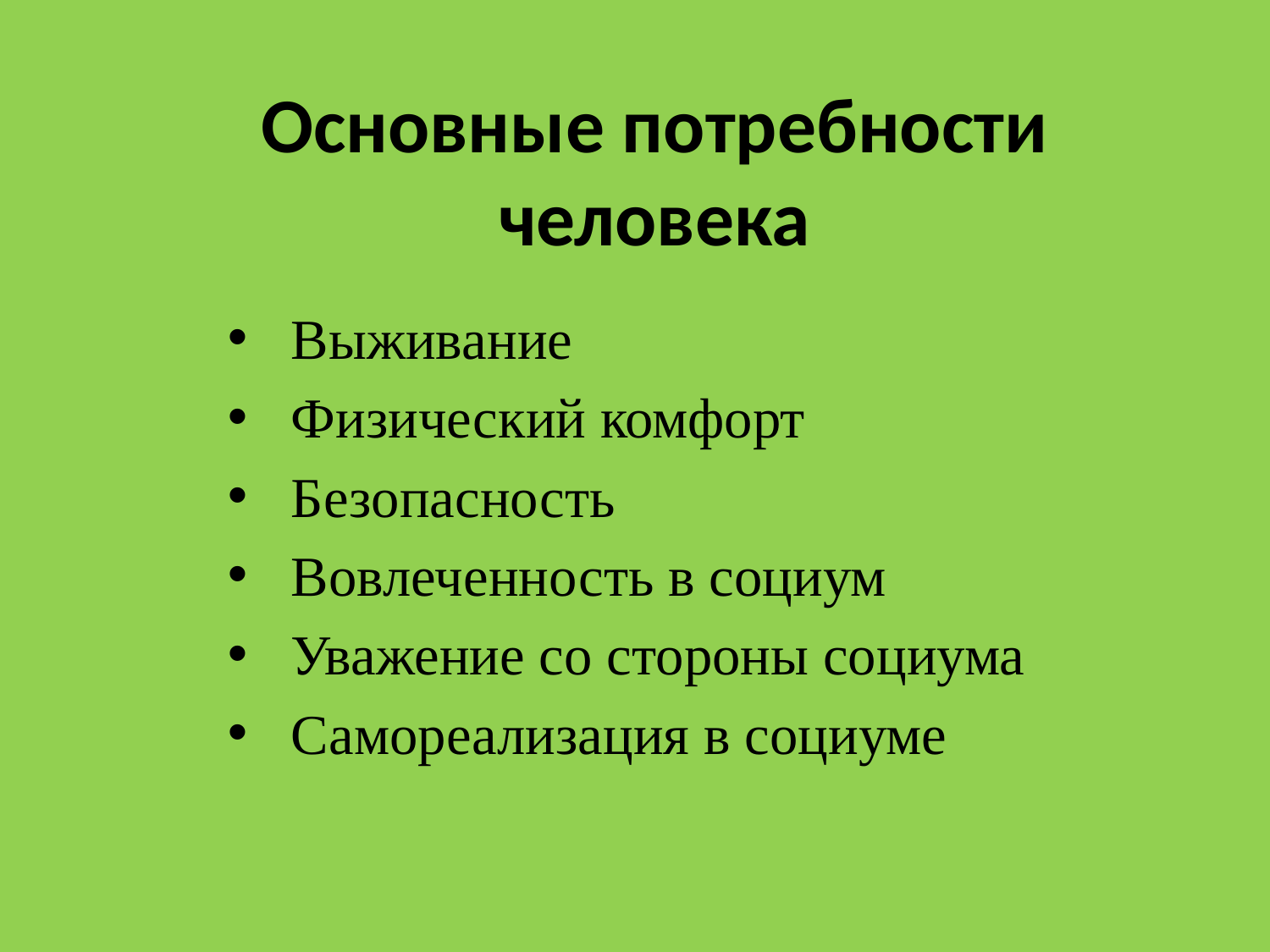

# Основные потребности человека
Выживание
Физический комфорт
Безопасность
Вовлеченность в социум
Уважение со стороны социума
Самореализация в социуме